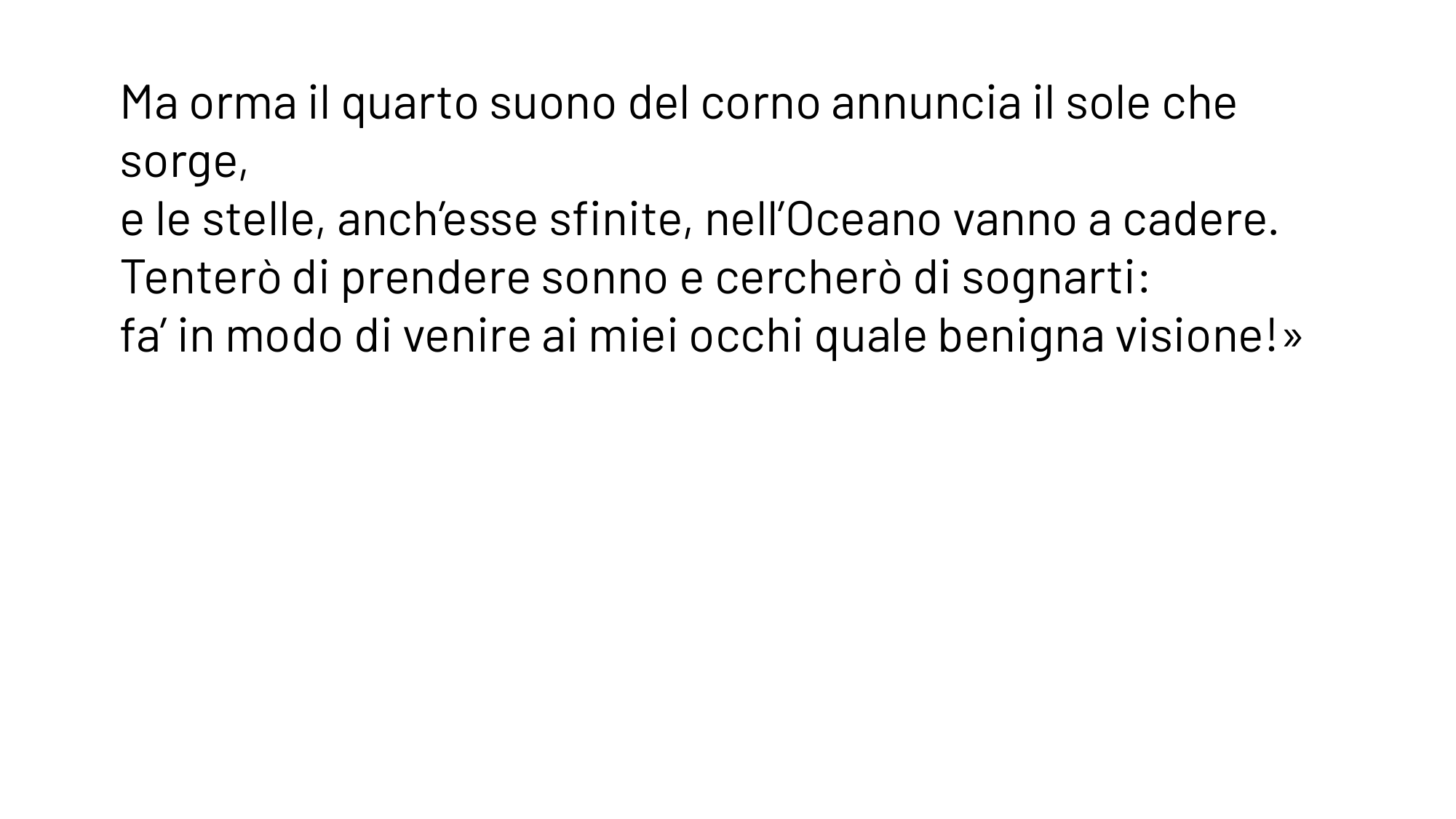

Ma orma il quarto suono del corno annuncia il sole che sorge,
e le stelle, anch’esse sfinite, nell’Oceano vanno a cadere.
Tenterò di prendere sonno e cercherò di sognarti:
fa’ in modo di venire ai miei occhi quale benigna visione!»